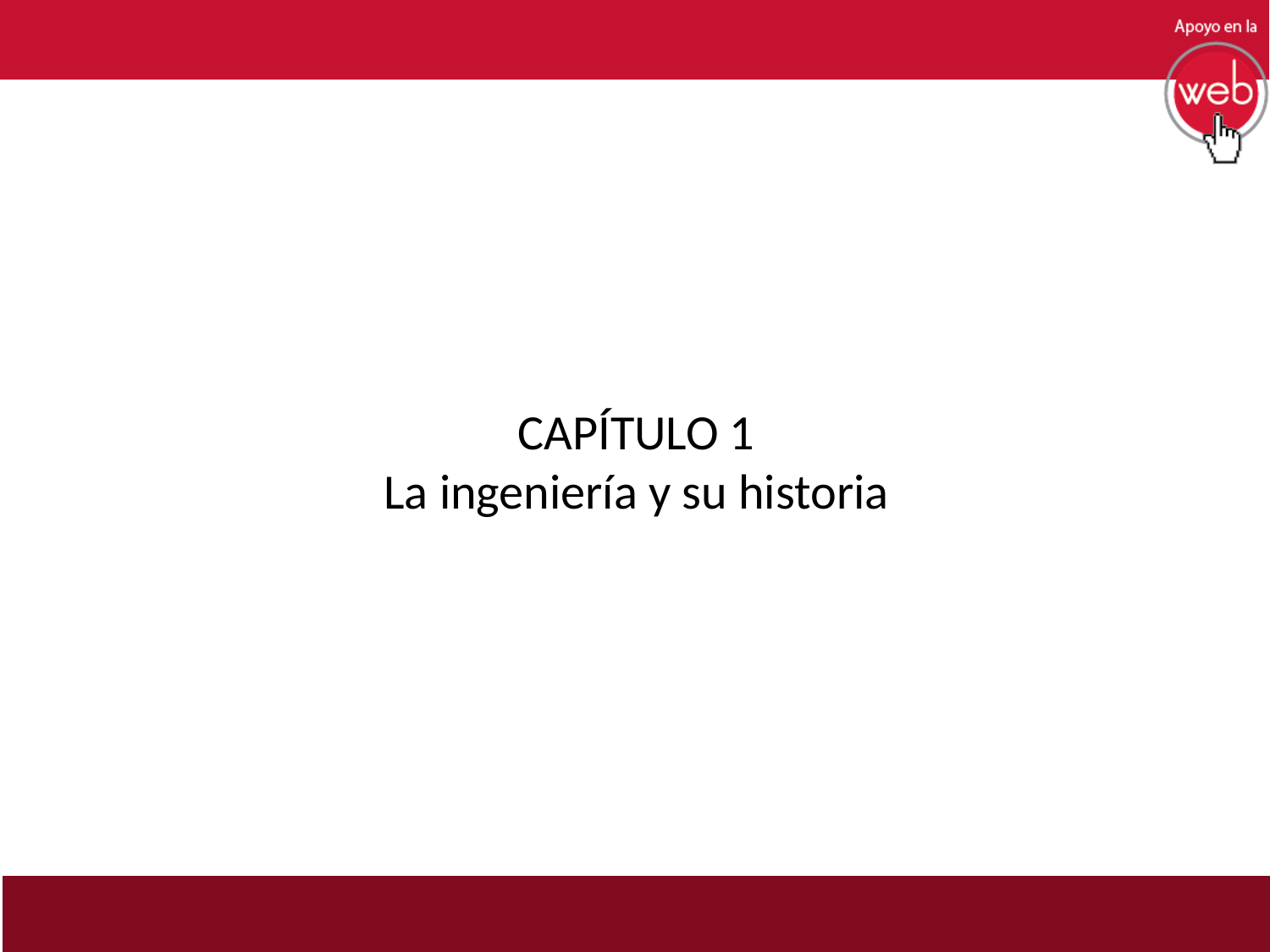

# CAPÍTULO 1 La ingeniería y su historia